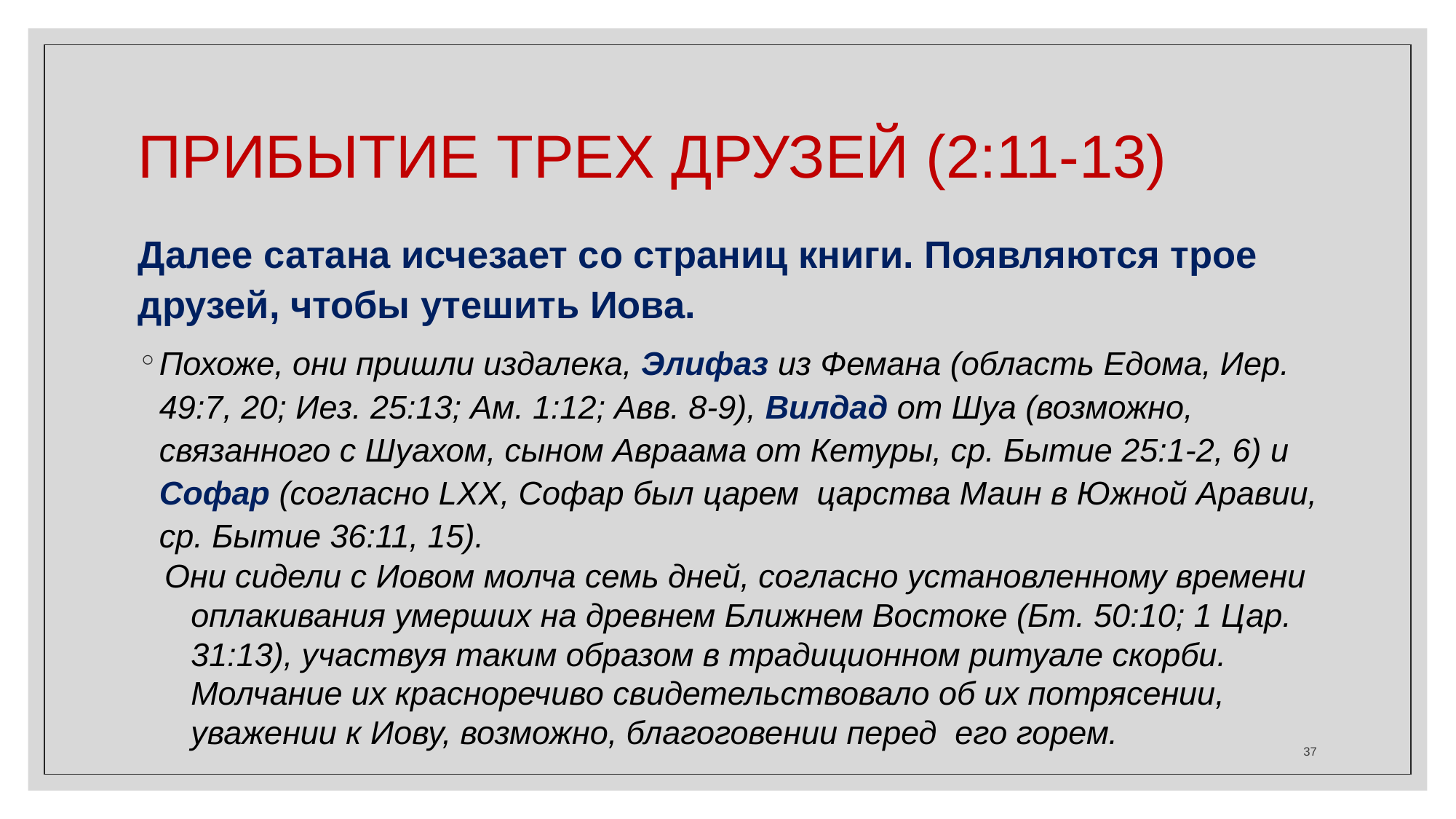

ПРИБЫТИЕ ТРЕХ ДРУЗЕЙ (2:11-13)
Далее сатана исчезает со страниц книги. Появляются трое друзей, чтобы утешить Иова.
Похоже, они пришли издалека, Элифаз из Фемана (область Едома, Иер. 49:7, 20; Иез. 25:13; Ам. 1:12; Авв. 8-9), Вилдад от Шуа (возможно, связанного с Шуахом, сыном Авраама от Кетуры, ср. Бытие 25:1-2, 6) и Софар (согласно LXX, Софар был царем  царства Маин в Южной Аравии, ср. Бытие 36:11, 15).
Они сидели с Иовом молча семь дней, согласно установленному времени оплакивания умерших на древнем Ближнем Востоке (Бт. 50:10; 1 Цар. 31:13), участвуя таким образом в традиционном ритуале скорби. Молчание их красноречиво свидетельствовало об их потрясении, уважении к Иову, возможно, благоговении перед  его горем.

37